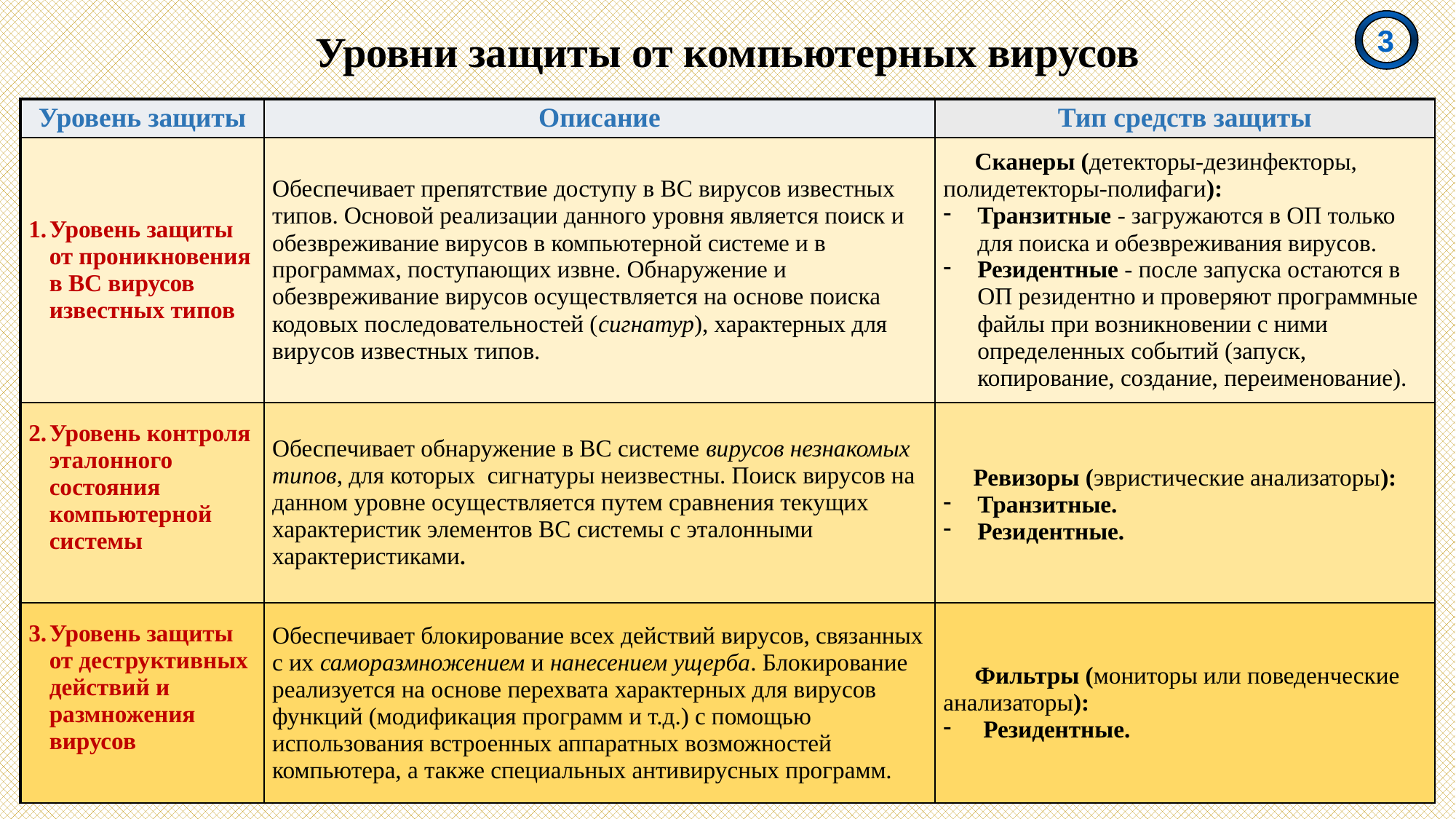

3
Уровни защиты от компьютерных вирусов
| Уровень защиты | Описание | Тип средств защиты |
| --- | --- | --- |
| Уровень защиты от проникновения в ВС вирусов известных типов | Обеспечивает препятствие доступу в ВС вирусов известных типов. Основой реализации данного уровня является поиск и обезвреживание вирусов в компьютерной системе и в программах, поступающих извне. Обнаружение и обезвреживание вирусов осуществляется на основе поиска кодовых последовательностей (сигнатур), характерных для вирусов известных типов. | Сканеры (детекторы-дезинфекторы, полидетекторы-полифаги): Транзитные - загружаются в ОП только для поиска и обезвреживания вирусов. Резидентные - после запуска остаются в ОП резидентно и проверяют программные файлы при возникновении с ними определенных событий (запуск, копирование, создание, переименование). |
| Уровень контроля эталонного состояния компьютерной системы | Обеспечивает обнаружение в ВС системе вирусов незнакомых типов, для которых сигнатуры неизвестны. Поиск вирусов на данном уровне осуществляется путем сравнения текущих характеристик элементов ВС системы с эталонными характеристиками. | Ревизоры (эвристические анализаторы): Транзитные. Резидентные. |
| Уровень защиты от деструктивных действий и размножения вирусов | Обеспечивает блокирование всех действий вирусов, связанных с их саморазмножением и нанесением ущерба. Блокирование реализуется на основе перехвата характерных для вирусов функций (модификация программ и т.д.) с помощью использования встроенных аппаратных возможностей компьютера, а также специальных антивирусных программ. | Фильтры (мониторы или поведенческие анализаторы): Резидентные. |